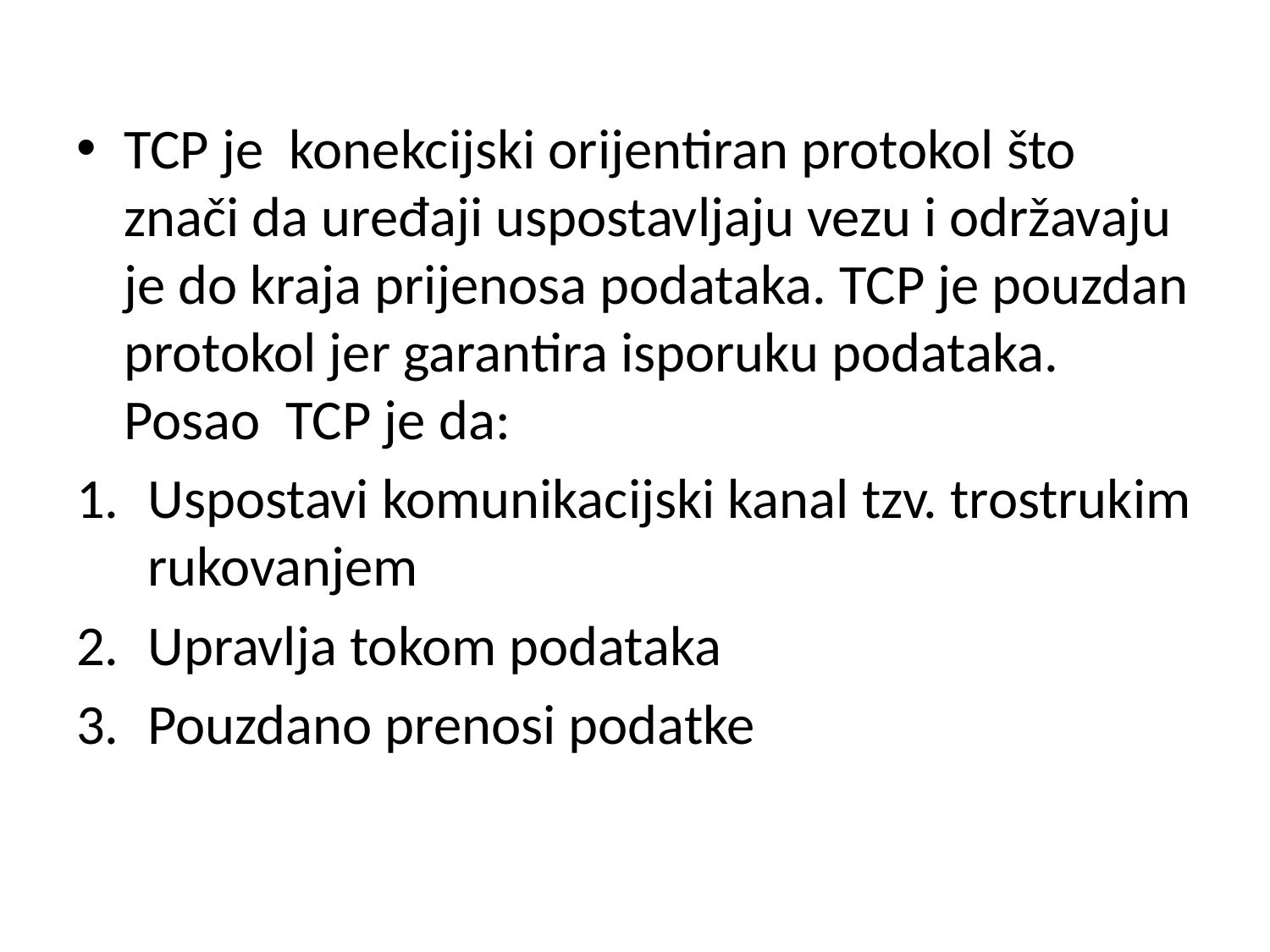

TCP je  konekcijski orijentiran protokol što znači da uređaji uspostavljaju vezu i održavaju je do kraja prijenosa podataka. TCP je pouzdan protokol jer garantira isporuku podataka. Posao  TCP je da:
Uspostavi komunikacijski kanal tzv. trostrukim rukovanjem
Upravlja tokom podataka
Pouzdano prenosi podatke